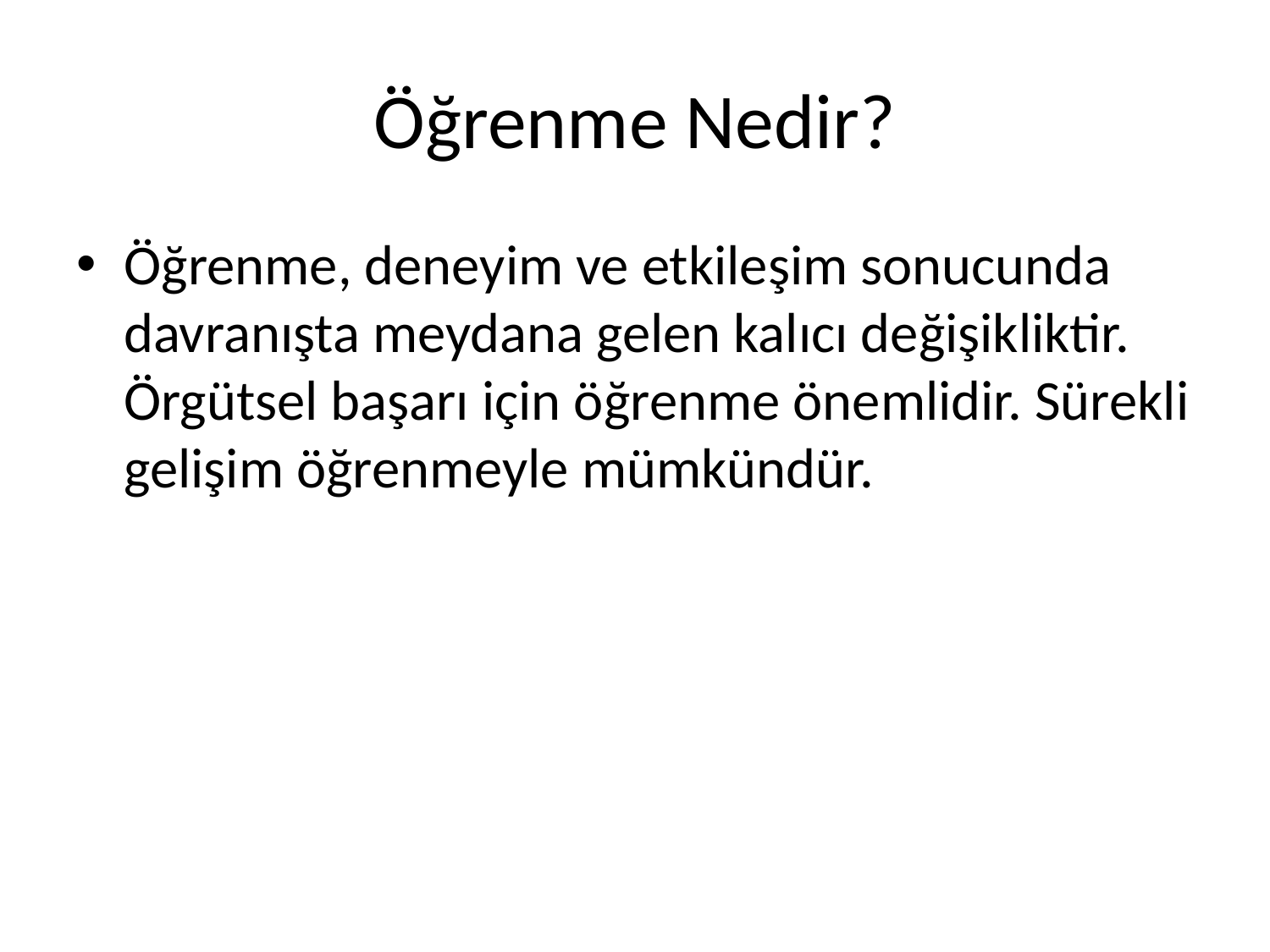

# Öğrenme Nedir?
Öğrenme, deneyim ve etkileşim sonucunda davranışta meydana gelen kalıcı değişikliktir. Örgütsel başarı için öğrenme önemlidir. Sürekli gelişim öğrenmeyle mümkündür.